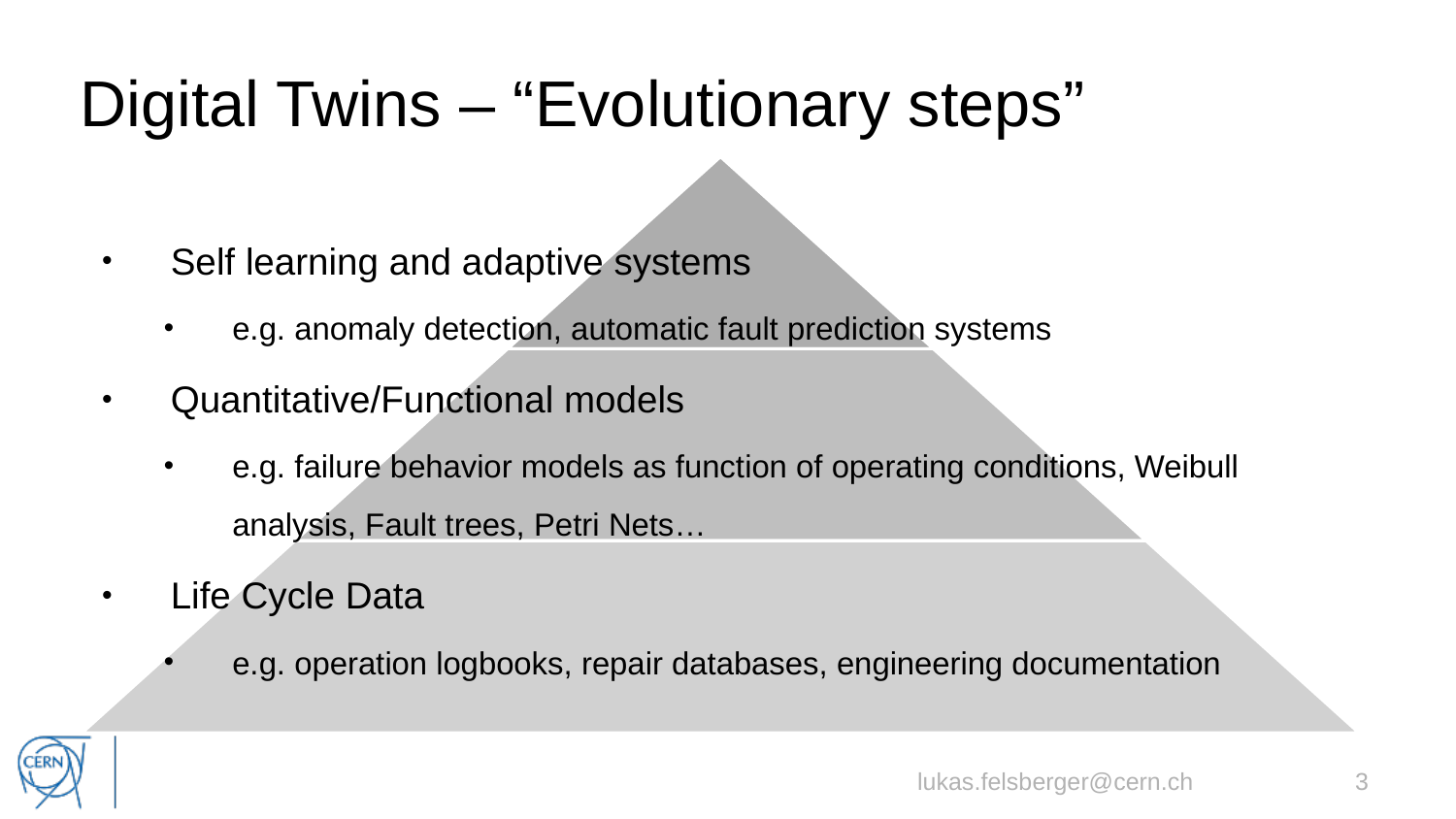

# Digital Twins – “Evolutionary steps”

Self learning and adaptive systems
e.g. anomaly detection, automatic fault prediction systems
Quantitative/Functional models
e.g. failure behavior models as function of operating conditions, Weibull analysis, Fault trees, Petri Nets…
Life Cycle Data
e.g. operation logbooks, repair databases, engineering documentation

lukas.felsberger@cern.ch
3